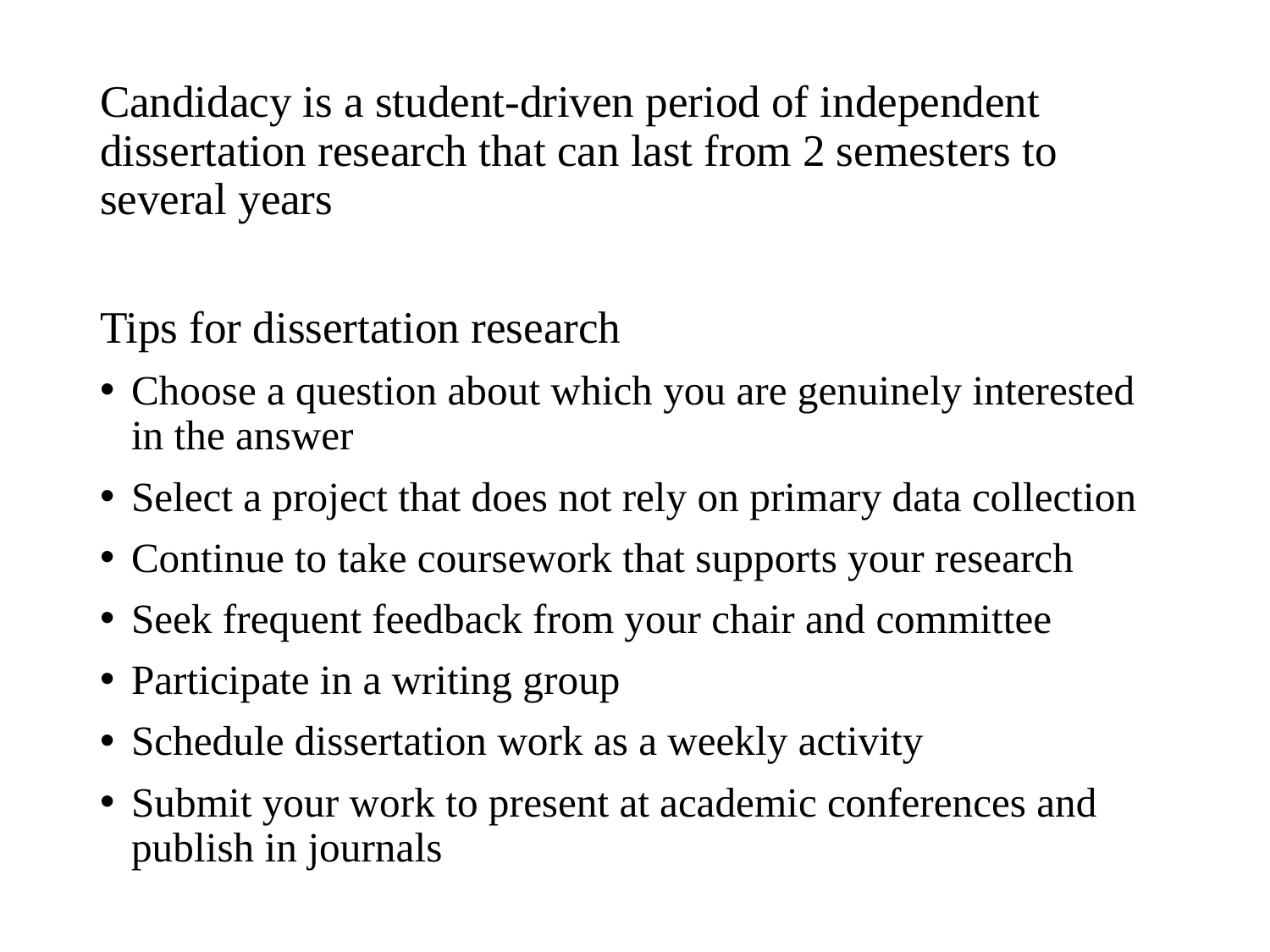

Candidacy is a student-driven period of independent dissertation research that can last from 2 semesters to several years

Tips for dissertation research
Choose a question about which you are genuinely interested in the answer
Select a project that does not rely on primary data collection
Continue to take coursework that supports your research
Seek frequent feedback from your chair and committee
Participate in a writing group
Schedule dissertation work as a weekly activity
Submit your work to present at academic conferences and publish in journals